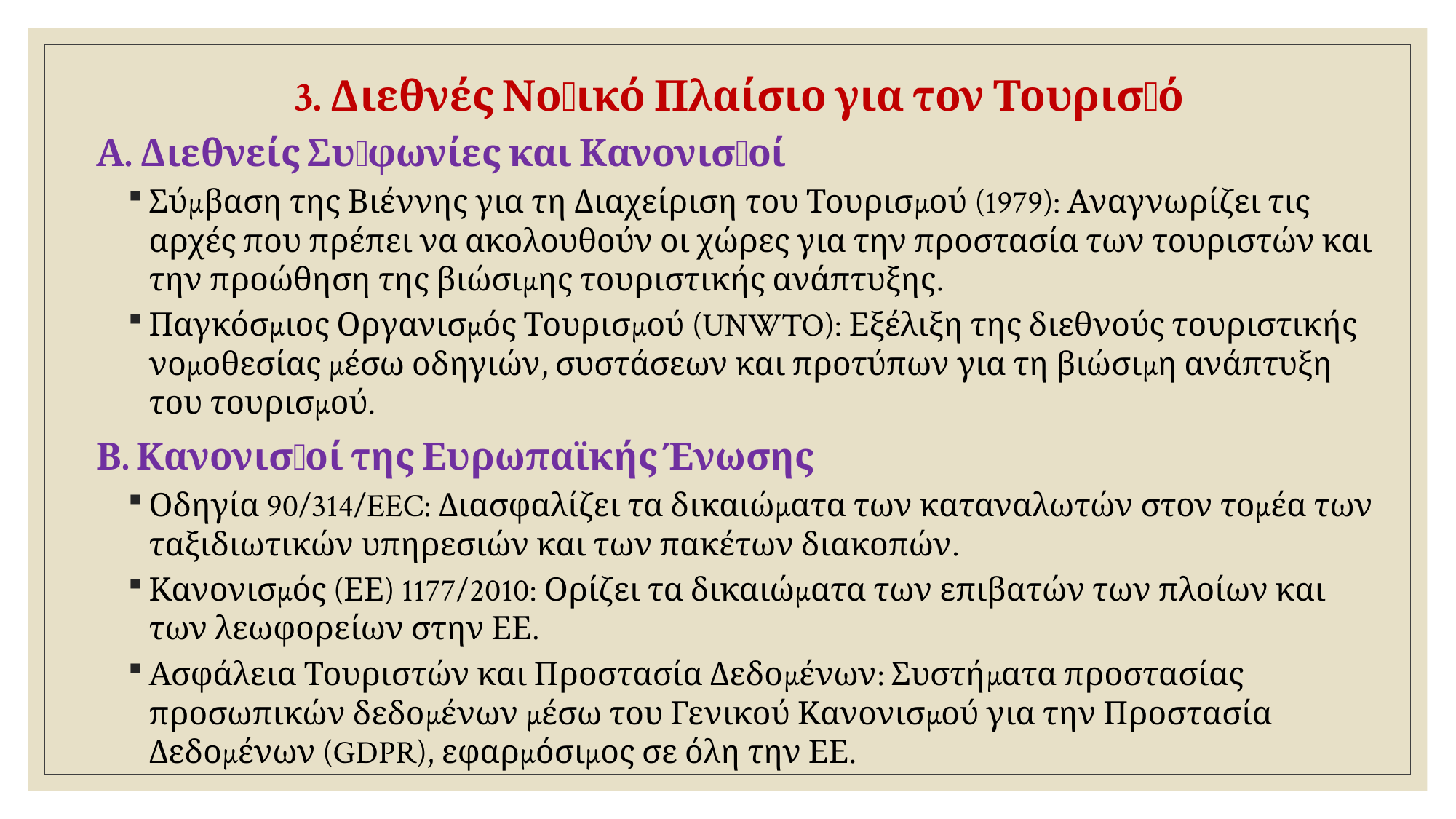

# 3. Διεθνές Νομικό Πλαίσιο για τον Τουρισμό
Α. Διεθνείς Συμφωνίες και Κανονισμοί
Σύμβαση της Βιέννης για τη Διαχείριση του Τουρισμού (1979): Αναγνωρίζει τις αρχές που πρέπει να ακολουθούν οι χώρες για την προστασία των τουριστών και την προώθηση της βιώσιμης τουριστικής ανάπτυξης.
Παγκόσμιος Οργανισμός Τουρισμού (UNWTO): Εξέλιξη της διεθνούς τουριστικής νομοθεσίας μέσω οδηγιών, συστάσεων και προτύπων για τη βιώσιμη ανάπτυξη του τουρισμού.
Β. Κανονισμοί της Ευρωπαϊκής Ένωσης
Οδηγία 90/314/EEC: Διασφαλίζει τα δικαιώματα των καταναλωτών στον τομέα των ταξιδιωτικών υπηρεσιών και των πακέτων διακοπών.
Κανονισμός (ΕΕ) 1177/2010: Ορίζει τα δικαιώματα των επιβατών των πλοίων και των λεωφορείων στην ΕΕ.
Ασφάλεια Τουριστών και Προστασία Δεδομένων: Συστήματα προστασίας προσωπικών δεδομένων μέσω του Γενικού Κανονισμού για την Προστασία Δεδομένων (GDPR), εφαρμόσιμος σε όλη την ΕΕ.